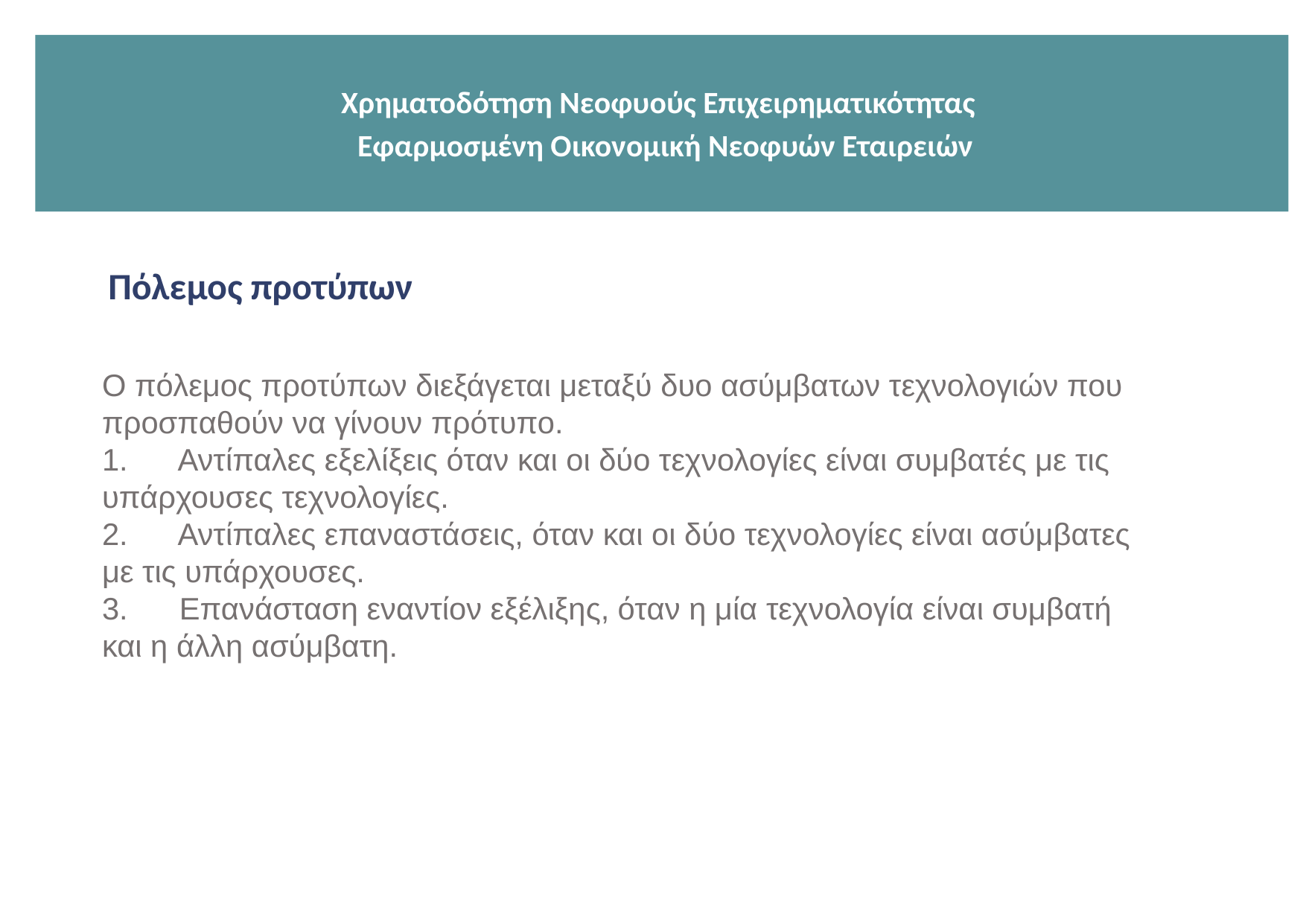

Χρηματοδότηση Νεοφυούς Επιχειρηματικότητας
 Εφαρμοσμένη Οικονομική Νεοφυών Εταιρειών

Πόλεμος προτύπων
Ο πόλεμος προτύπων διεξάγεται μεταξύ δυο ασύμβατων τεχνολογιών που προσπαθούν να γίνουν πρότυπο.
1.      Αντίπαλες εξελίξεις όταν και οι δύο τεχνολογίες είναι συμβατές με τις υπάρχουσες τεχνολογίες.
2.      Αντίπαλες επαναστάσεις, όταν και οι δύο τεχνολογίες είναι ασύμβατες με τις υπάρχουσες.
3.      Επανάσταση εναντίον εξέλιξης, όταν η μία τεχνολογία είναι συμβατή και η άλλη ασύμβατη.